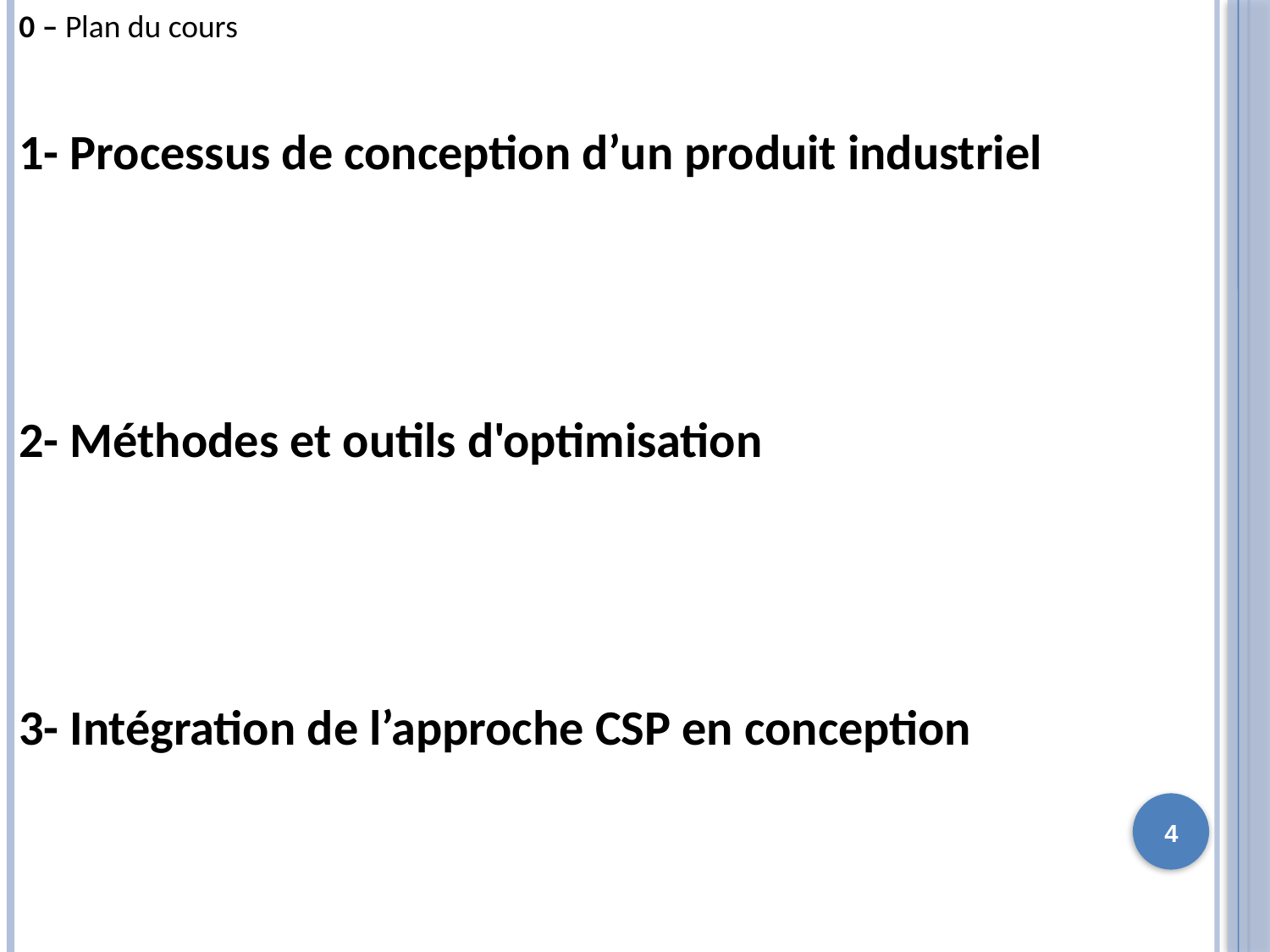

0 – Plan du cours

1- Processus de conception d’un produit industriel

2- Méthodes et outils d'optimisation

3- Intégration de l’approche CSP en conception
4